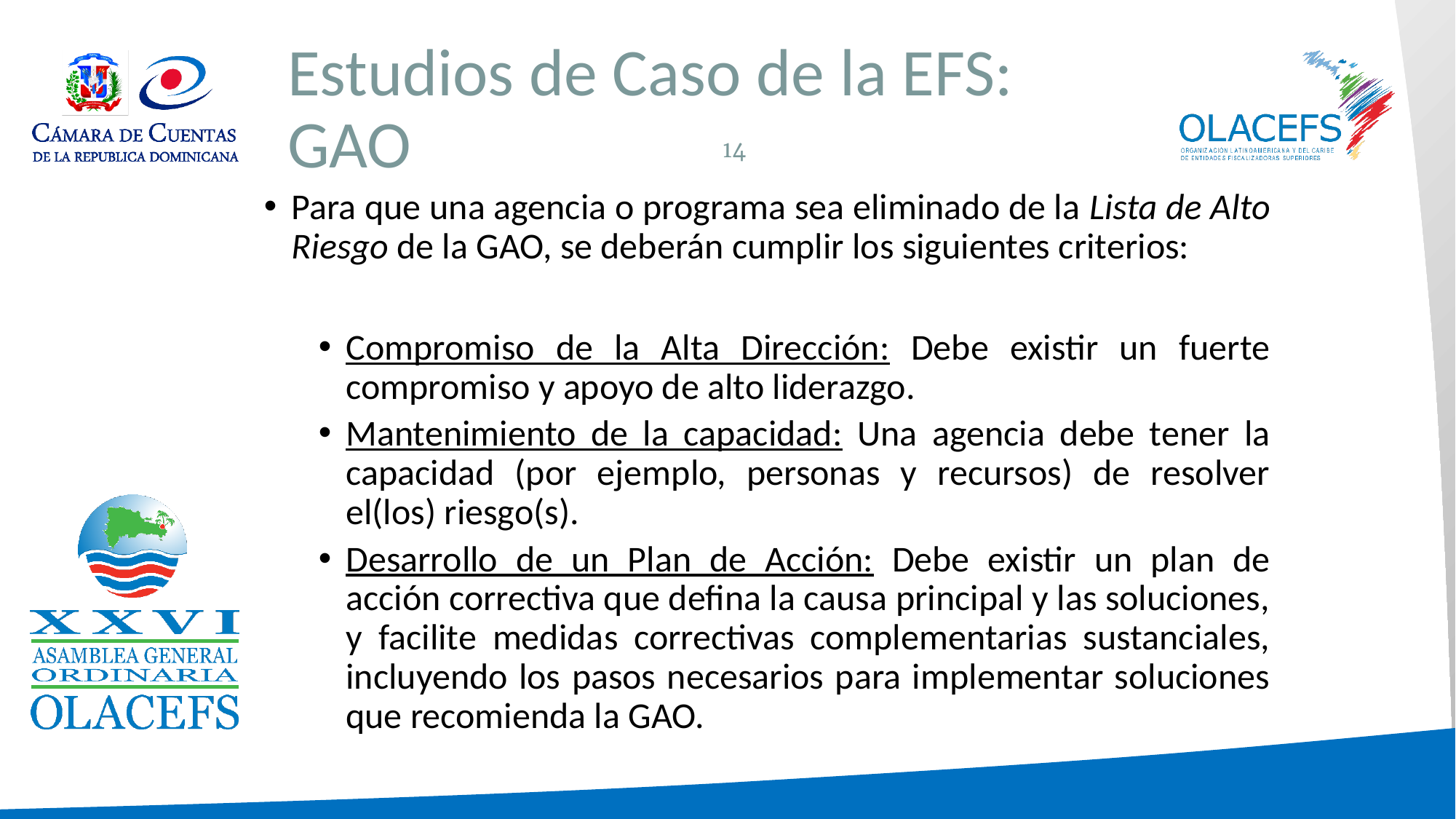

# Estudios de Caso de la EFS: GAO
14
Para que una agencia o programa sea eliminado de la Lista de Alto Riesgo de la GAO, se deberán cumplir los siguientes criterios:

Compromiso de la Alta Dirección: Debe existir un fuerte compromiso y apoyo de alto liderazgo.
Mantenimiento de la capacidad: Una agencia debe tener la capacidad (por ejemplo, personas y recursos) de resolver el(los) riesgo(s).
Desarrollo de un Plan de Acción: Debe existir un plan de acción correctiva que defina la causa principal y las soluciones, y facilite medidas correctivas complementarias sustanciales, incluyendo los pasos necesarios para implementar soluciones que recomienda la GAO.